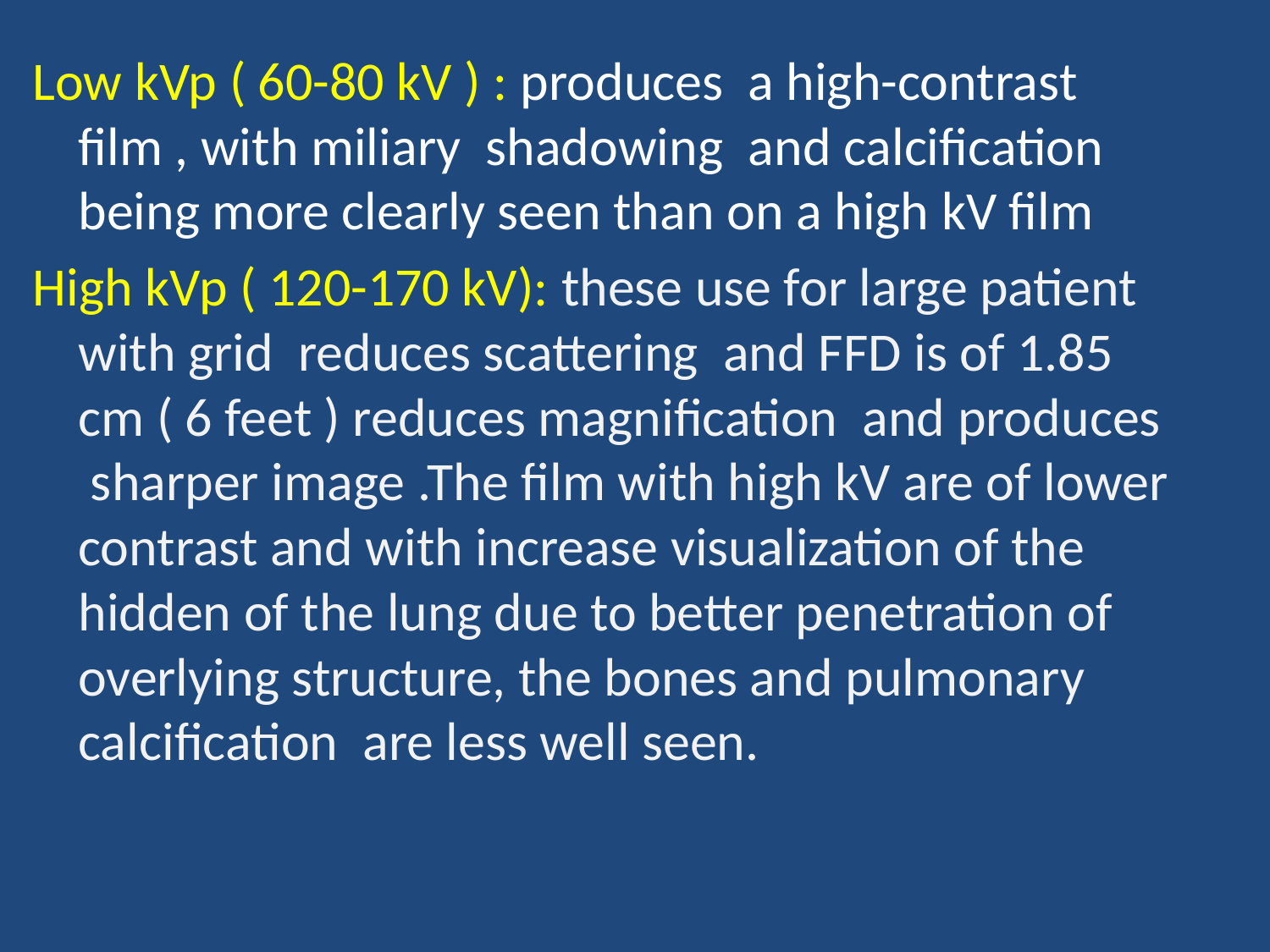

Low kVp ( 60-80 kV ) : produces  a high-contrast film , with miliary  shadowing  and calcification being more clearly seen than on a high kV film
High kVp ( 120-170 kV): these use for large patient  with grid  reduces scattering  and FFD is of 1.85 cm ( 6 feet ) reduces magnification  and produces  sharper image .The film with high kV are of lower contrast and with increase visualization of the hidden of the lung due to better penetration of overlying structure, the bones and pulmonary calcification  are less well seen.